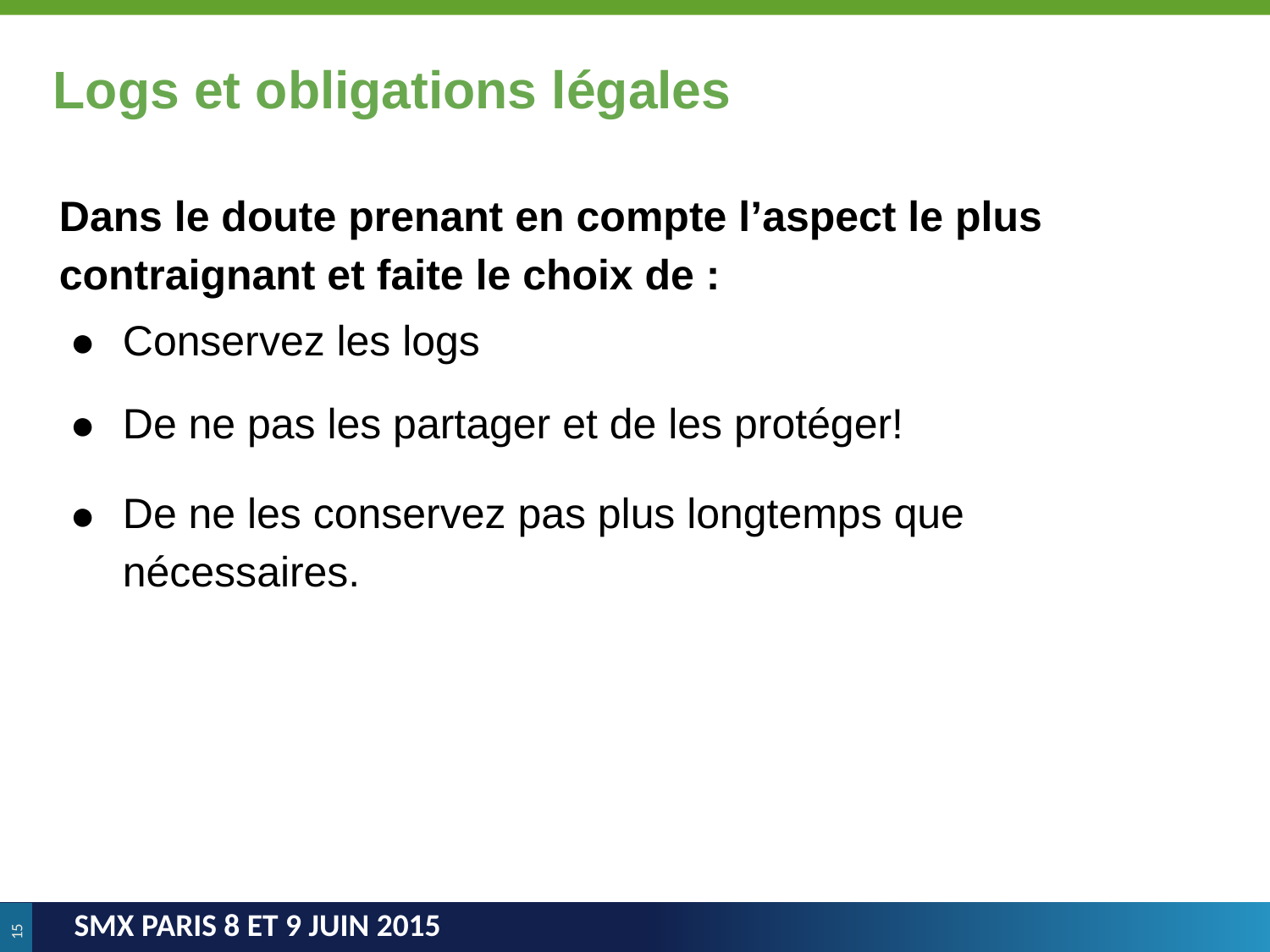

# Logs et obligations légales

Dans le doute prenant en compte l’aspect le plus contraignant et faite le choix de :
Conservez les logs
De ne pas les partager et de les protéger!
De ne les conservez pas plus longtemps que nécessaires.